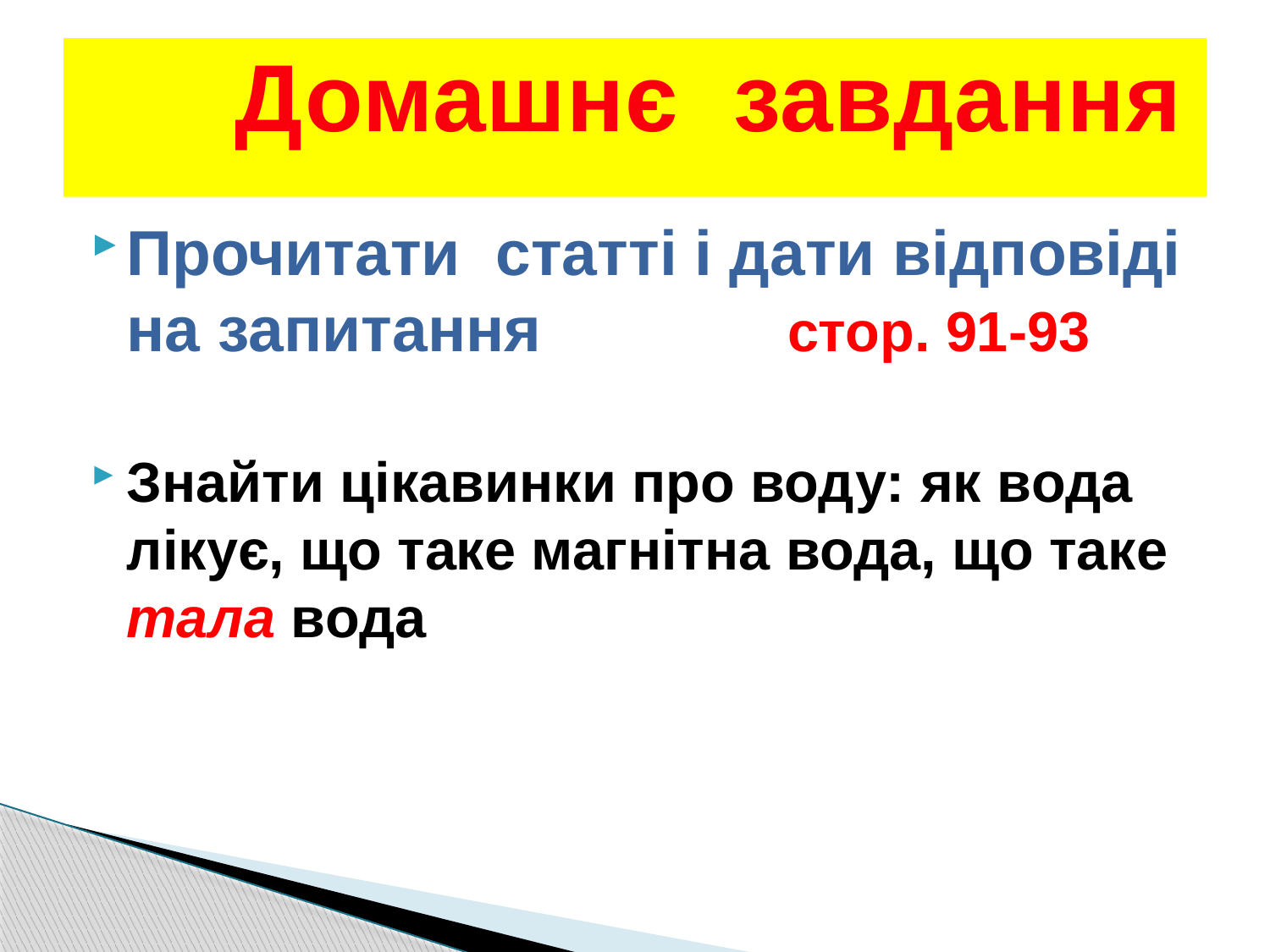

Домашнє  завдання
#
Прочитати  статті і дати відповіді на запитання              стор. 91-93

Знайти цікавинки про воду: як вода лікує, що таке магнітна вода, що таке тала вода